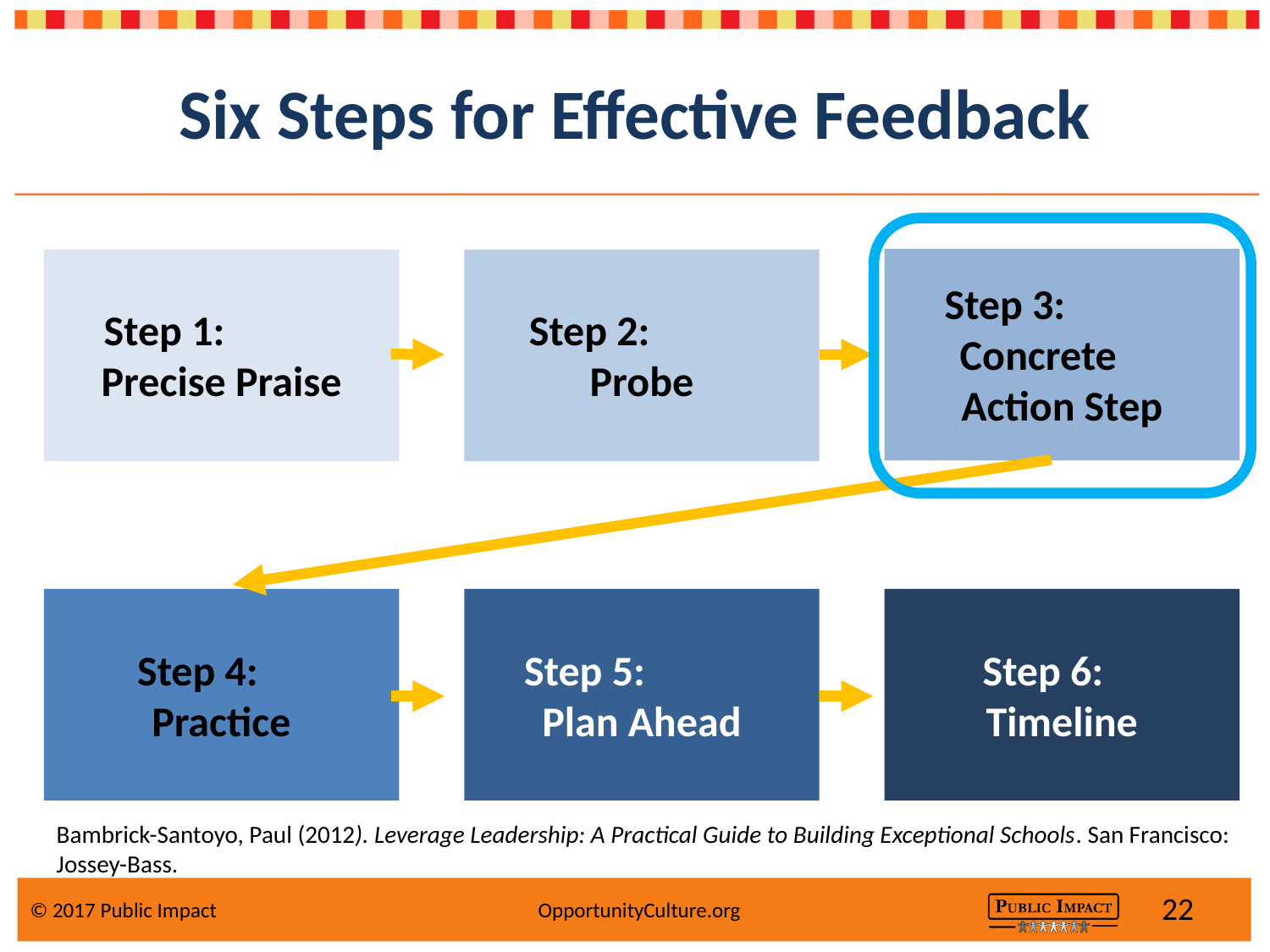

# Six Steps for Effective Feedback

Step 3:             Concrete      Action Step

Step 2:            Probe

Step 1:             Precise Praise

Step 4:      Practice

Step 6:     Timeline

Step 5:             Plan Ahead
Bambrick-Santoyo, Paul (2012). Leverage Leadership: A Practical Guide to Building Exceptional Schools. San Francisco: Jossey-Bass.
22
© 2017 Public Impact                 	      	OpportunityCulture.org